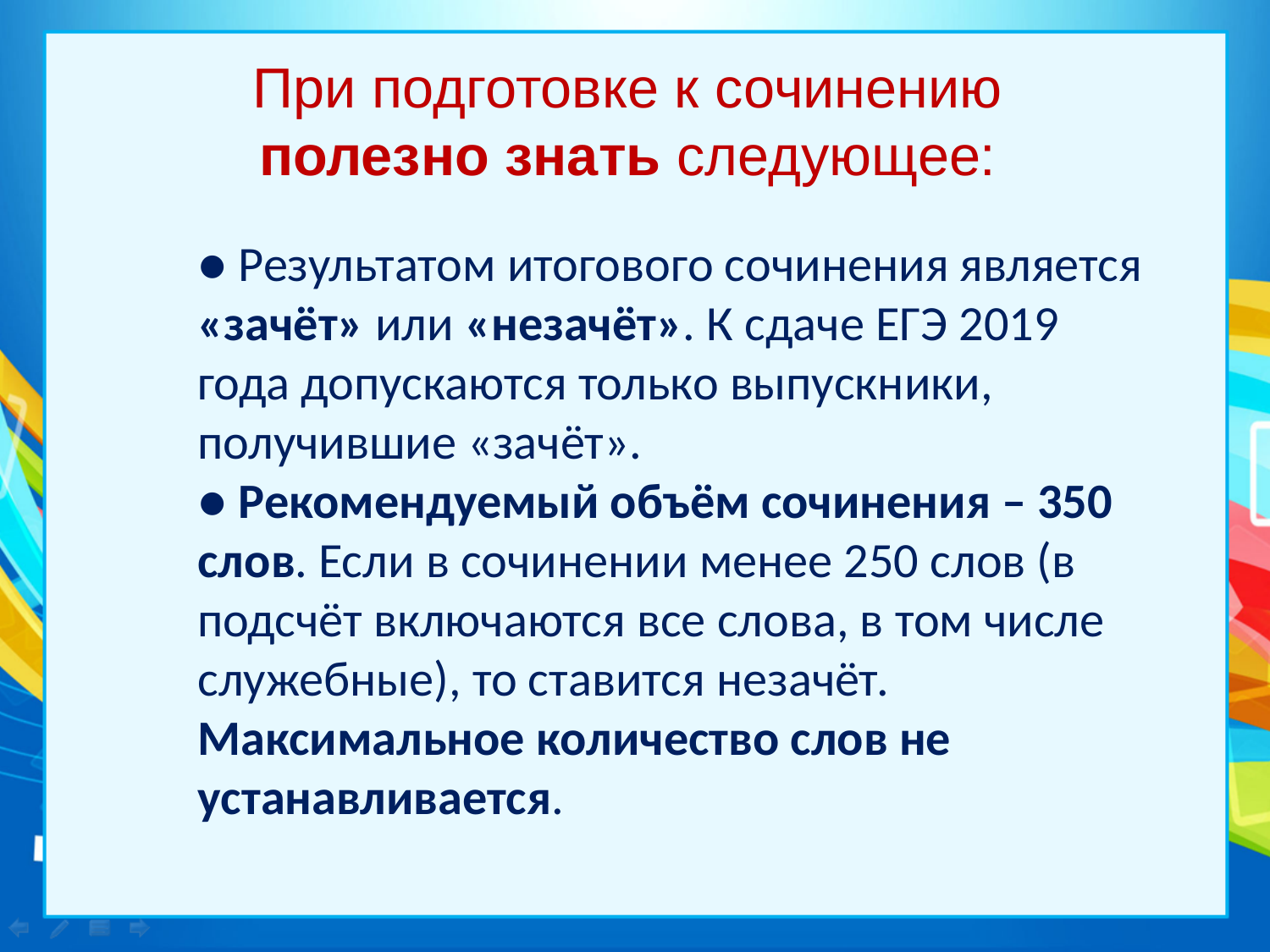

# При подготовке к сочинению полезно знать следующее:
● Результатом итогового сочинения является «зачёт» или «незачёт». К сдаче ЕГЭ 2019 года допускаются только выпускники, получившие «зачёт».
● Рекомендуемый объём сочинения – 350 слов. Если в сочинении менее 250 слов (в подсчёт включаются все слова, в том числе служебные), то ставится незачёт. Максимальное количество слов не устанавливается.